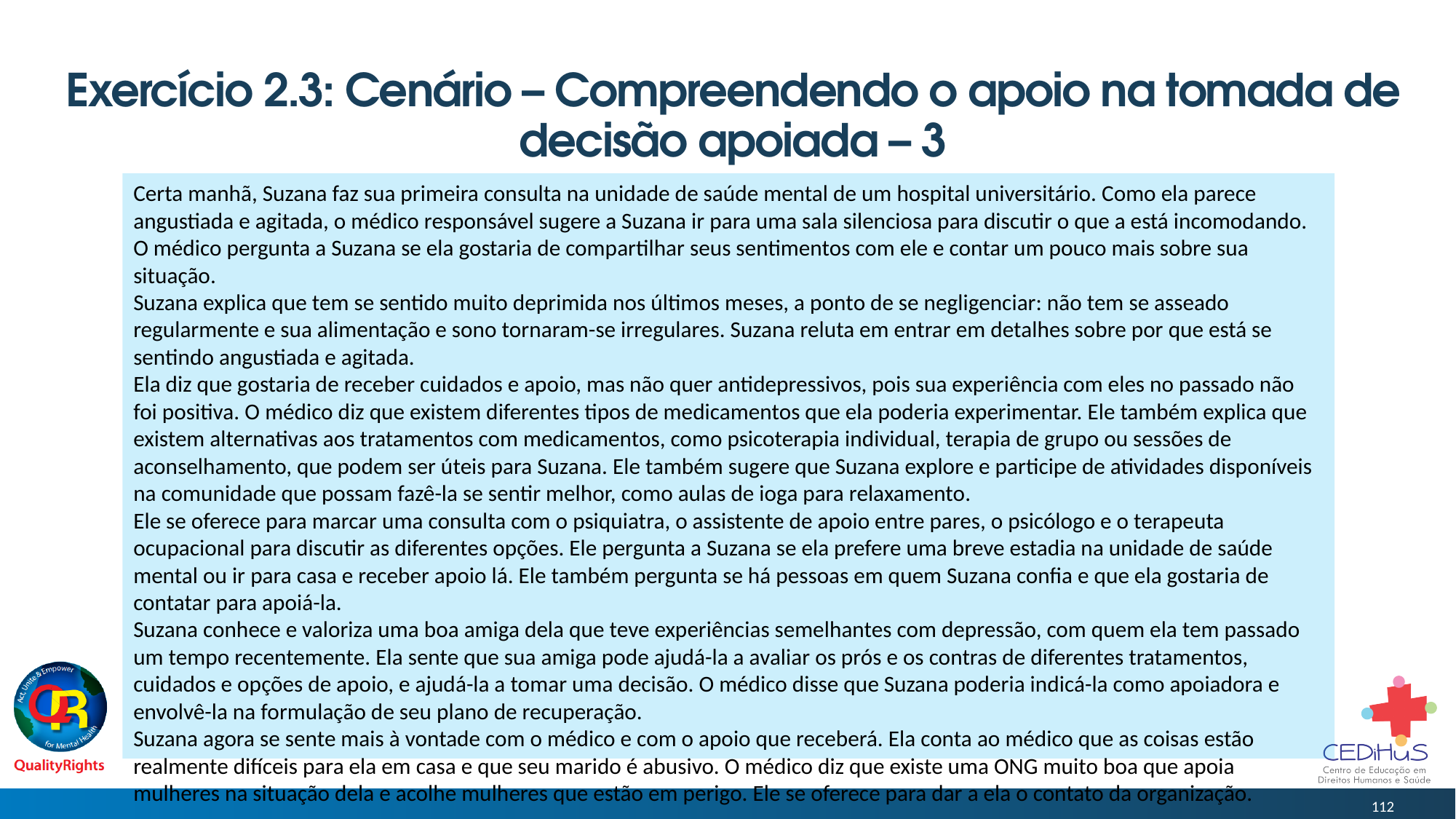

# Exercício 2.3: Cenário – Compreendendo o apoio na tomada de decisão apoiada – 3
Certa manhã, Suzana faz sua primeira consulta na unidade de saúde mental de um hospital universitário. Como ela parece angustiada e agitada, o médico responsável sugere a Suzana ir para uma sala silenciosa para discutir o que a está incomodando. O médico pergunta a Suzana se ela gostaria de compartilhar seus sentimentos com ele e contar um pouco mais sobre sua situação.
Suzana explica que tem se sentido muito deprimida nos últimos meses, a ponto de se negligenciar: não tem se asseado regularmente e sua alimentação e sono tornaram-se irregulares. Suzana reluta em entrar em detalhes sobre por que está se sentindo angustiada e agitada.
Ela diz que gostaria de receber cuidados e apoio, mas não quer antidepressivos, pois sua experiência com eles no passado não foi positiva. O médico diz que existem diferentes tipos de medicamentos que ela poderia experimentar. Ele também explica que existem alternativas aos tratamentos com medicamentos, como psicoterapia individual, terapia de grupo ou sessões de aconselhamento, que podem ser úteis para Suzana. Ele também sugere que Suzana explore e participe de atividades disponíveis na comunidade que possam fazê-la se sentir melhor, como aulas de ioga para relaxamento.
Ele se oferece para marcar uma consulta com o psiquiatra, o assistente de apoio entre pares, o psicólogo e o terapeuta ocupacional para discutir as diferentes opções. Ele pergunta a Suzana se ela prefere uma breve estadia na unidade de saúde mental ou ir para casa e receber apoio lá. Ele também pergunta se há pessoas em quem Suzana confia e que ela gostaria de contatar para apoiá-la.
Suzana conhece e valoriza uma boa amiga dela que teve experiências semelhantes com depressão, com quem ela tem passado um tempo recentemente. Ela sente que sua amiga pode ajudá-la a avaliar os prós e os contras de diferentes tratamentos, cuidados e opções de apoio, e ajudá-la a tomar uma decisão. O médico disse que Suzana poderia indicá-la como apoiadora e envolvê-la na formulação de seu plano de recuperação.
Suzana agora se sente mais à vontade com o médico e com o apoio que receberá. Ela conta ao médico que as coisas estão realmente difíceis para ela em casa e que seu marido é abusivo. O médico diz que existe uma ONG muito boa que apoia mulheres na situação dela e acolhe mulheres que estão em perigo. Ele se oferece para dar a ela o contato da organização.